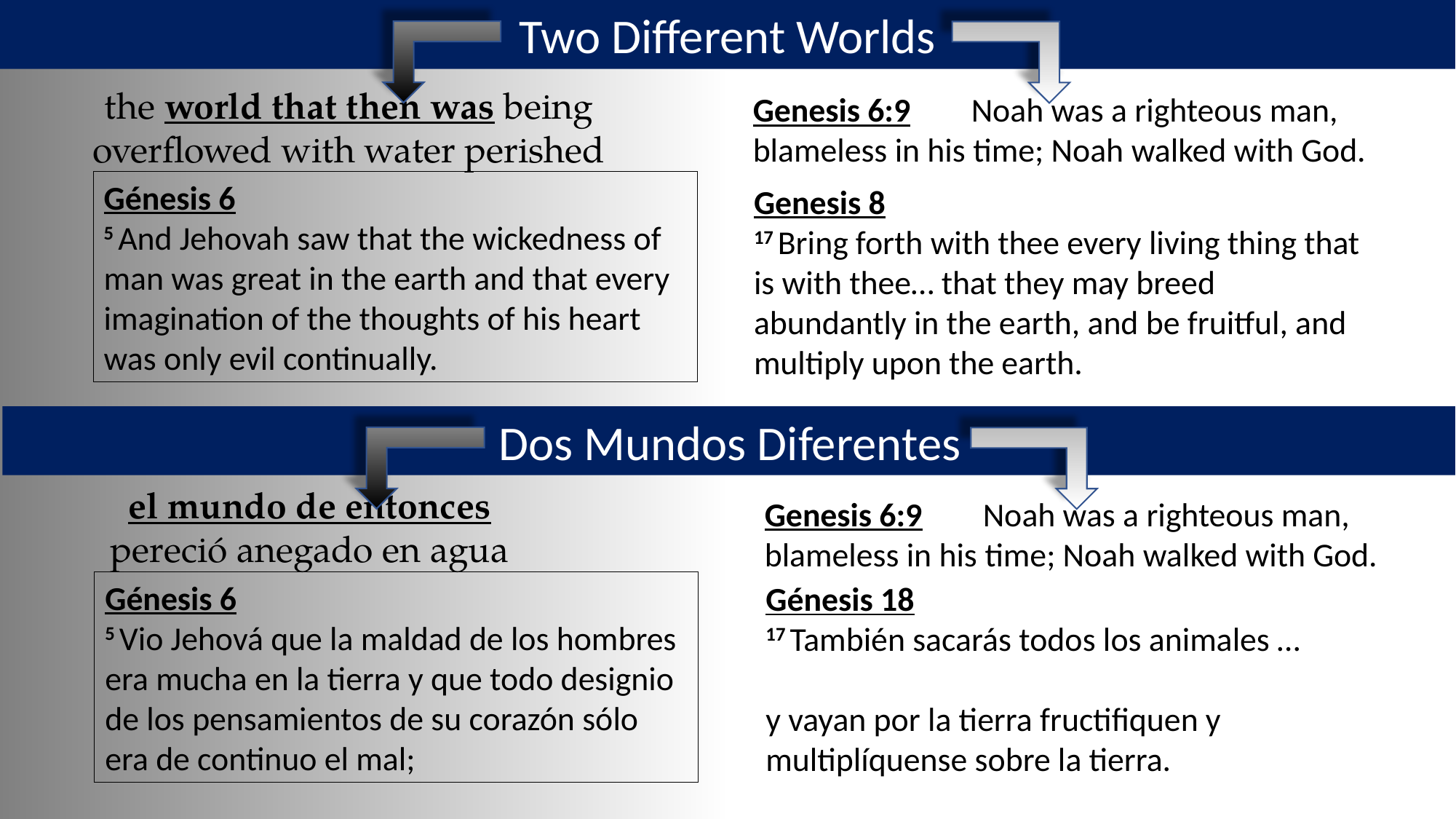

Two Different Worlds

the world that then was being overflowed with water perished
Genesis 6:9	Noah was a righteous man, blameless in his time; Noah walked with God.
Génesis 6
5 And Jehovah saw that the wickedness of man was great in the earth and that every imagination of the thoughts of his heart was only evil continually.
Genesis 8
17 Bring forth with thee every living thing that is with thee… that they may breed abundantly in the earth, and be fruitful, and multiply upon the earth.
Dos Mundos Diferentes

el mundo de entonces pereció anegado en agua
Genesis 6:9	Noah was a righteous man, blameless in his time; Noah walked with God.
Génesis 6
5 Vio Jehová que la maldad de los hombres era mucha en la tierra y que todo designio de los pensamientos de su corazón sólo era de continuo el mal;
Génesis 18
17 También sacarás todos los animales …

y vayan por la tierra fructifiquen y multiplíquense sobre la tierra.